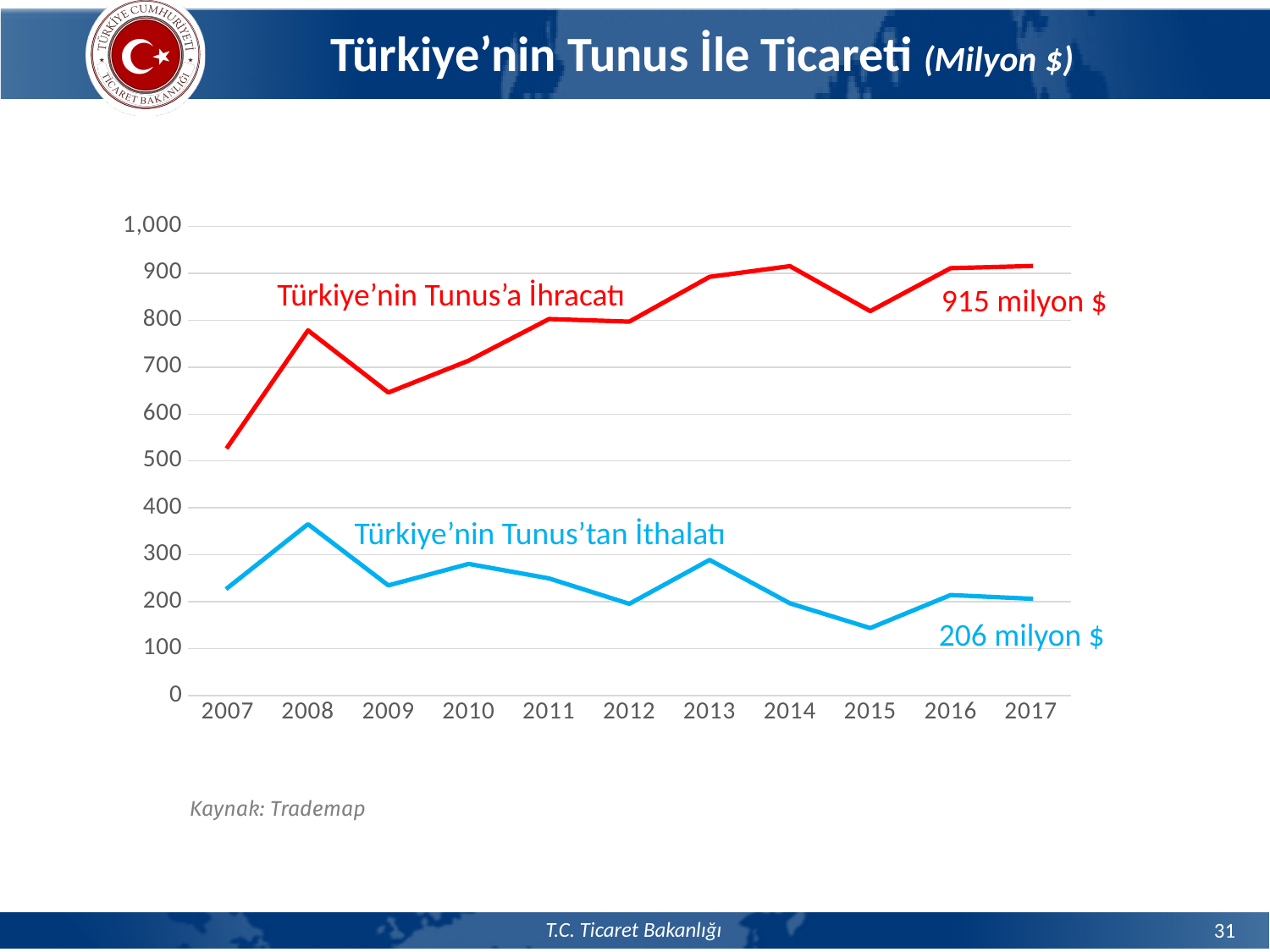

Türkiye’nin Tunus İle Ticareti (Milyon $)

### Chart

| Category |  |  |
|---|---|---|
| 2007 | 530.277 | 229.788 |
| 2008 | 778.098 | 365.381 |
| 2009 | 645.767 | 234.98 |
| 2010 | 713.632 | 280.72 |
| 2011 | 802.302 | 249.79 |
| 2012 | 796.738 | 195.624 |
| 2013 | 892.157 | 289.268 |
| 2014 | 915.041 | 196.697 |
| 2015 | 819.094 | 144.077 |
| 2016 | 910.613 | 214.383 |
| 2017 | 915.215 | 206.471 |
Türkiye’nin Tunus’a İhracatı
915 milyon $
Türkiye’nin Tunus’tan İthalatı
206 milyon $
Kaynak: Trademap
31